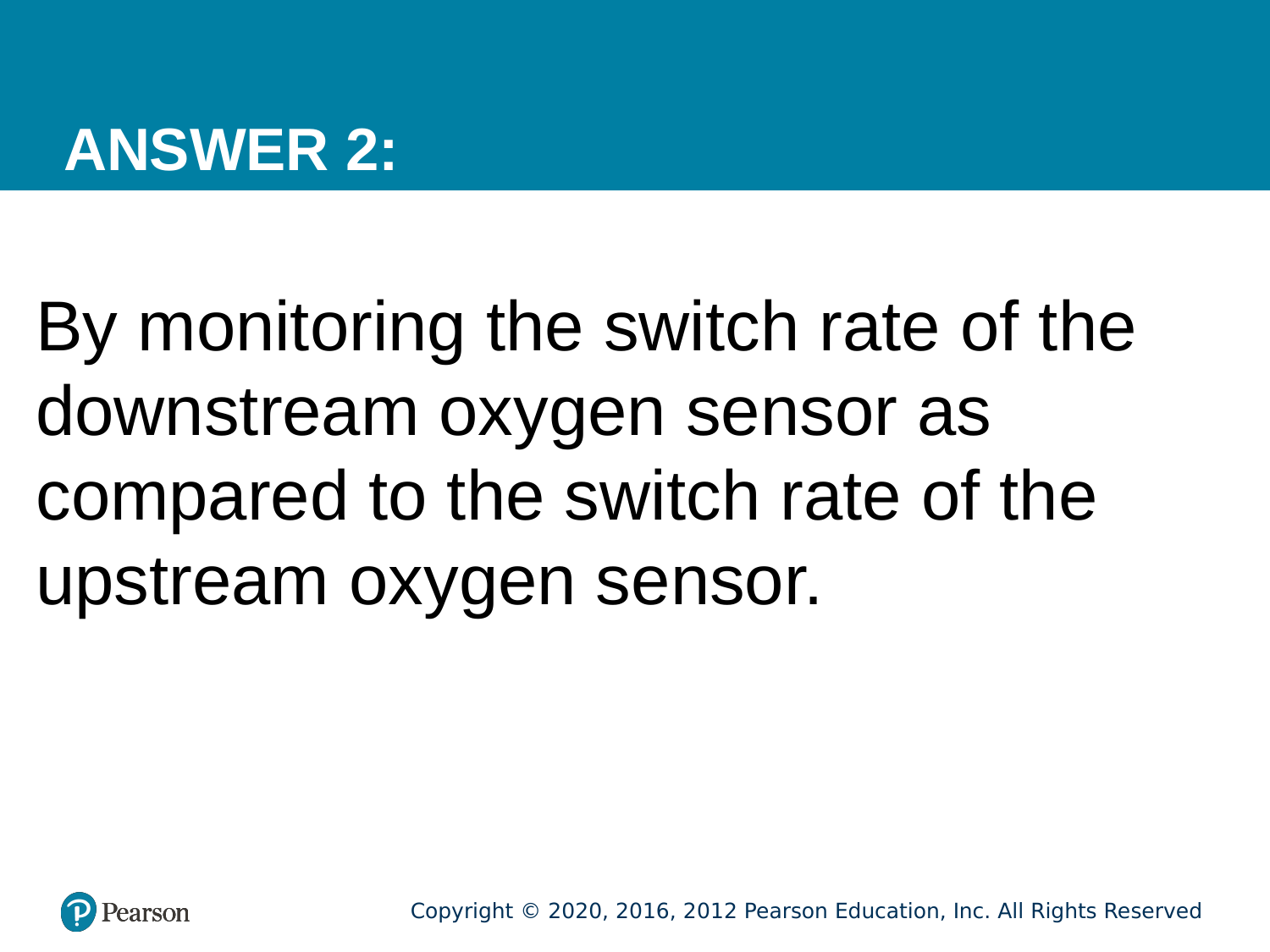

# ANSWER 2:
By monitoring the switch rate of the downstream oxygen sensor as compared to the switch rate of the upstream oxygen sensor.